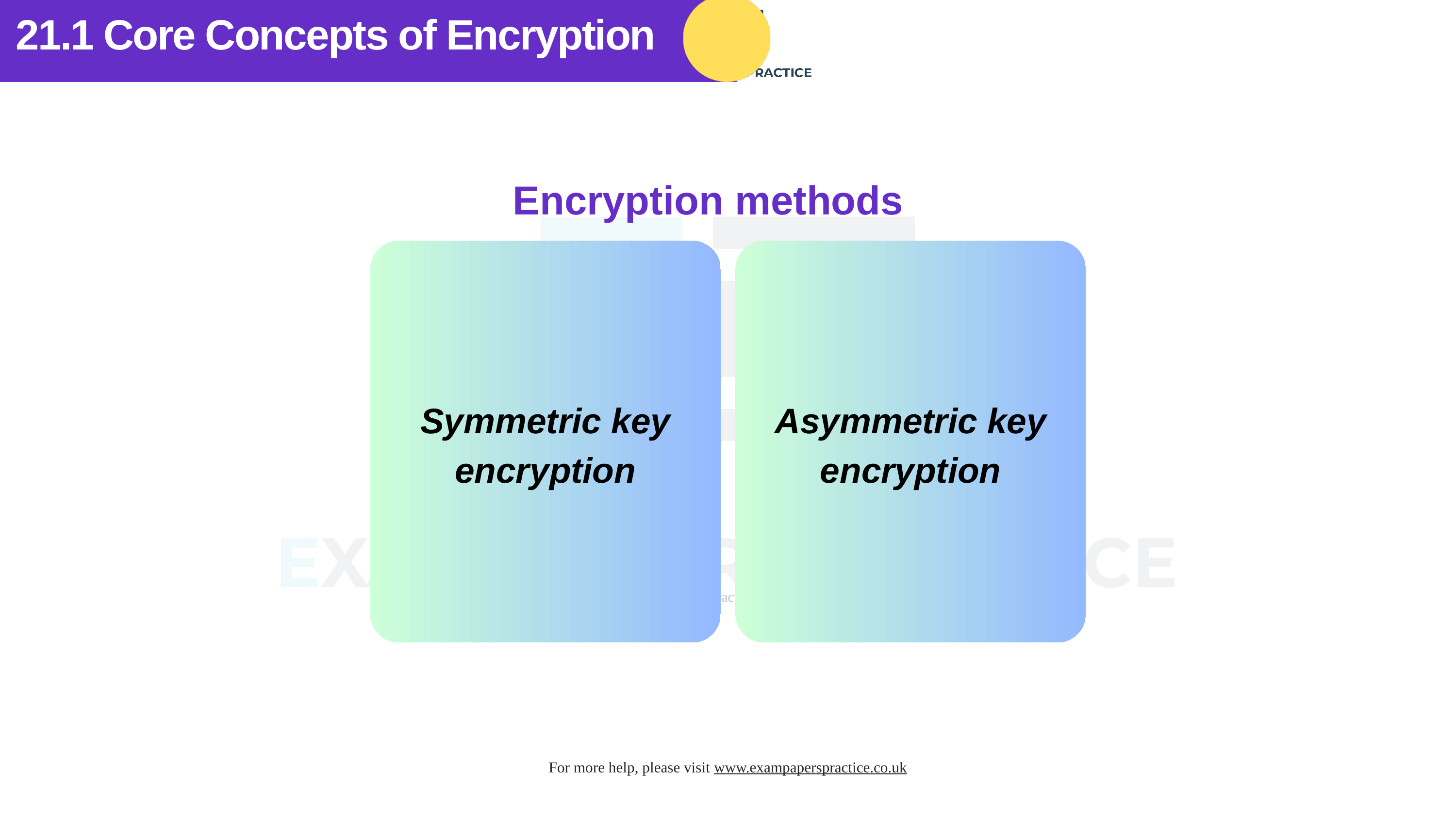

21.1 Core Concepts of Encryption
Encryption methods

Symmetric key encryption
Asymmetric key encryption